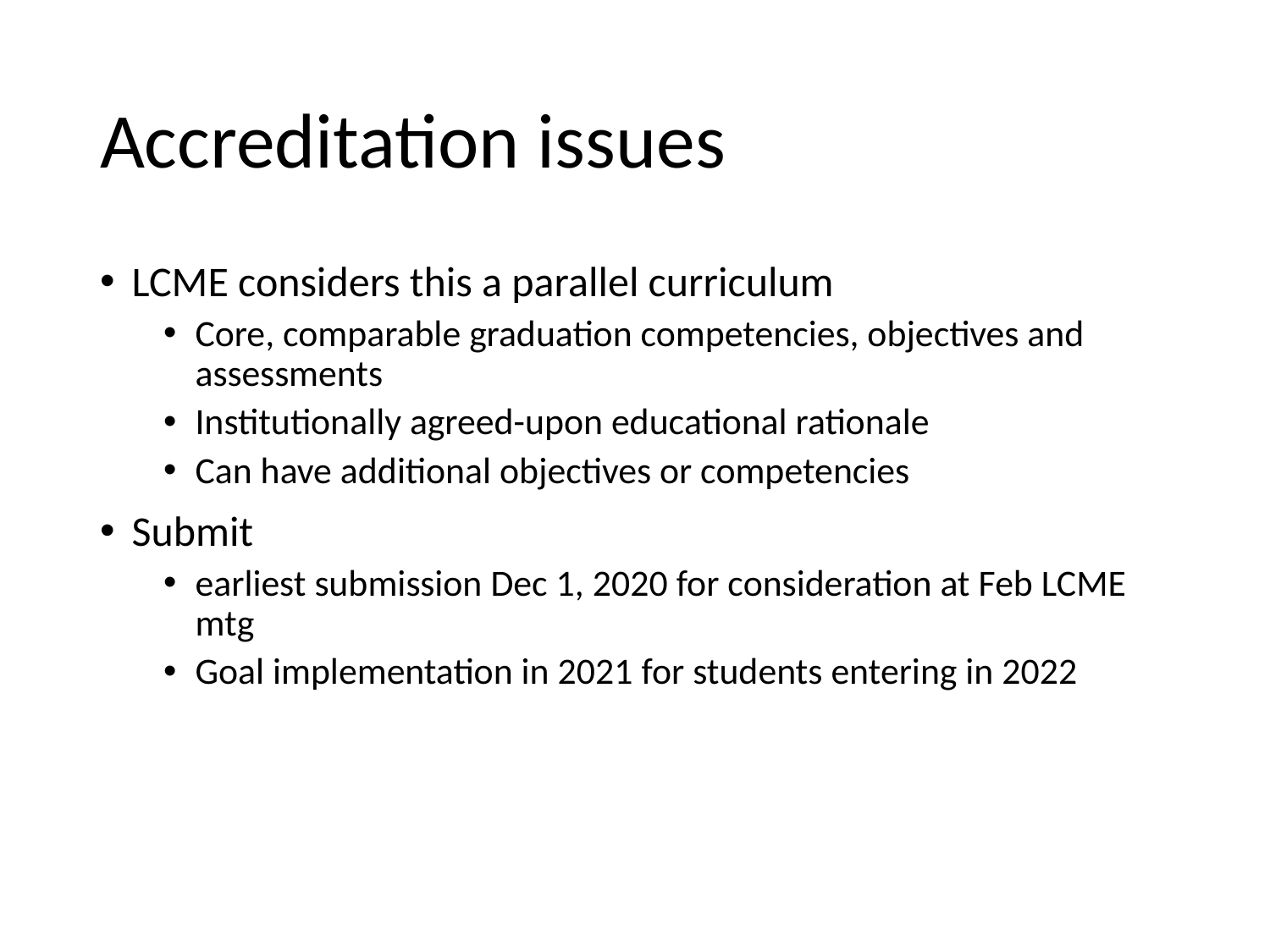

# Accreditation issues
LCME considers this a parallel curriculum
Core, comparable graduation competencies, objectives and assessments
Institutionally agreed-upon educational rationale
Can have additional objectives or competencies
Submit
earliest submission Dec 1, 2020 for consideration at Feb LCME mtg
Goal implementation in 2021 for students entering in 2022